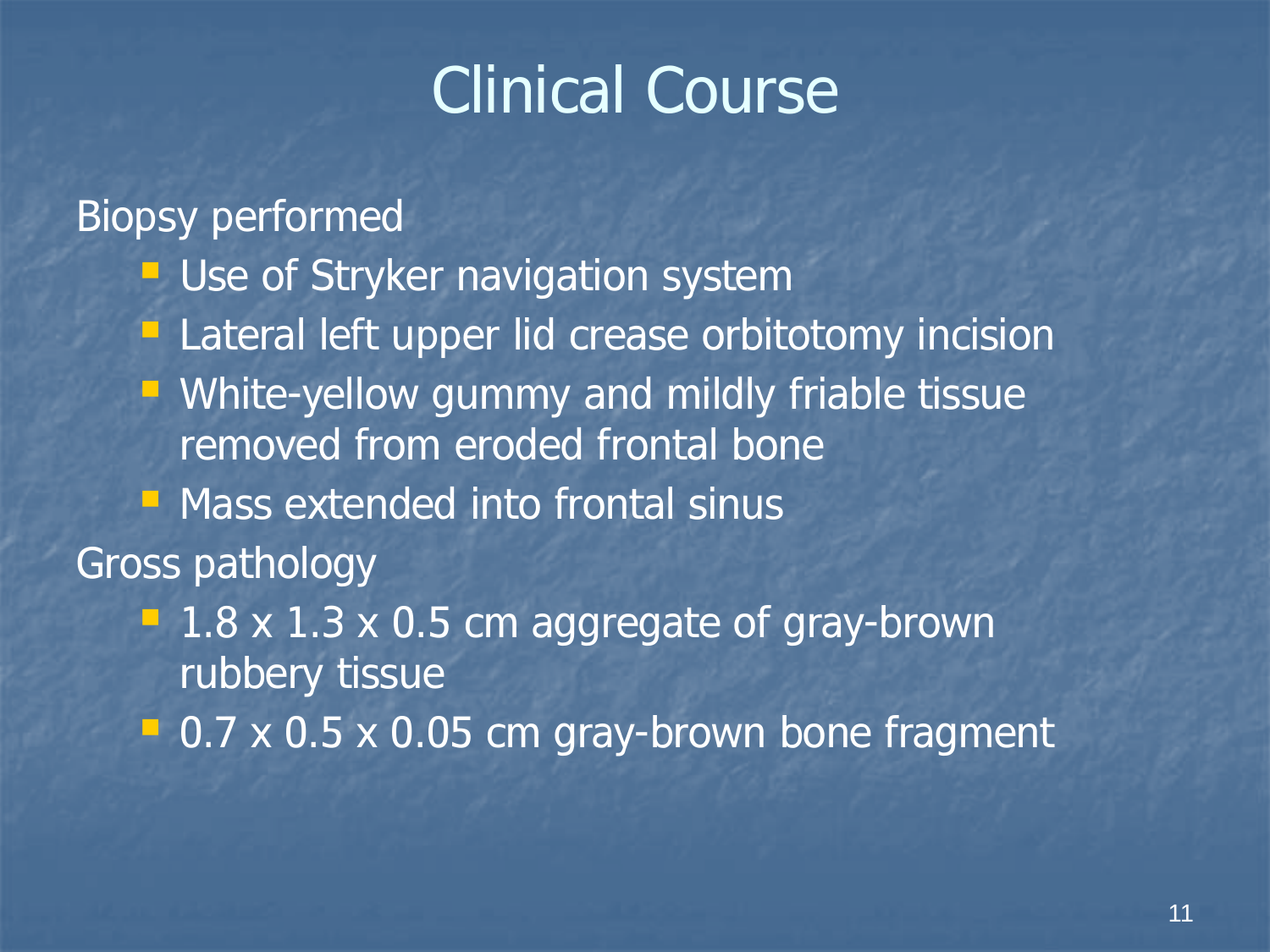

# Clinical Course
Biopsy performed
Use of Stryker navigation system
Lateral left upper lid crease orbitotomy incision
White-yellow gummy and mildly friable tissue removed from eroded frontal bone
Mass extended into frontal sinus
Gross pathology
1.8 x 1.3 x 0.5 cm aggregate of gray-brown rubbery tissue
0.7 x 0.5 x 0.05 cm gray-brown bone fragment

11